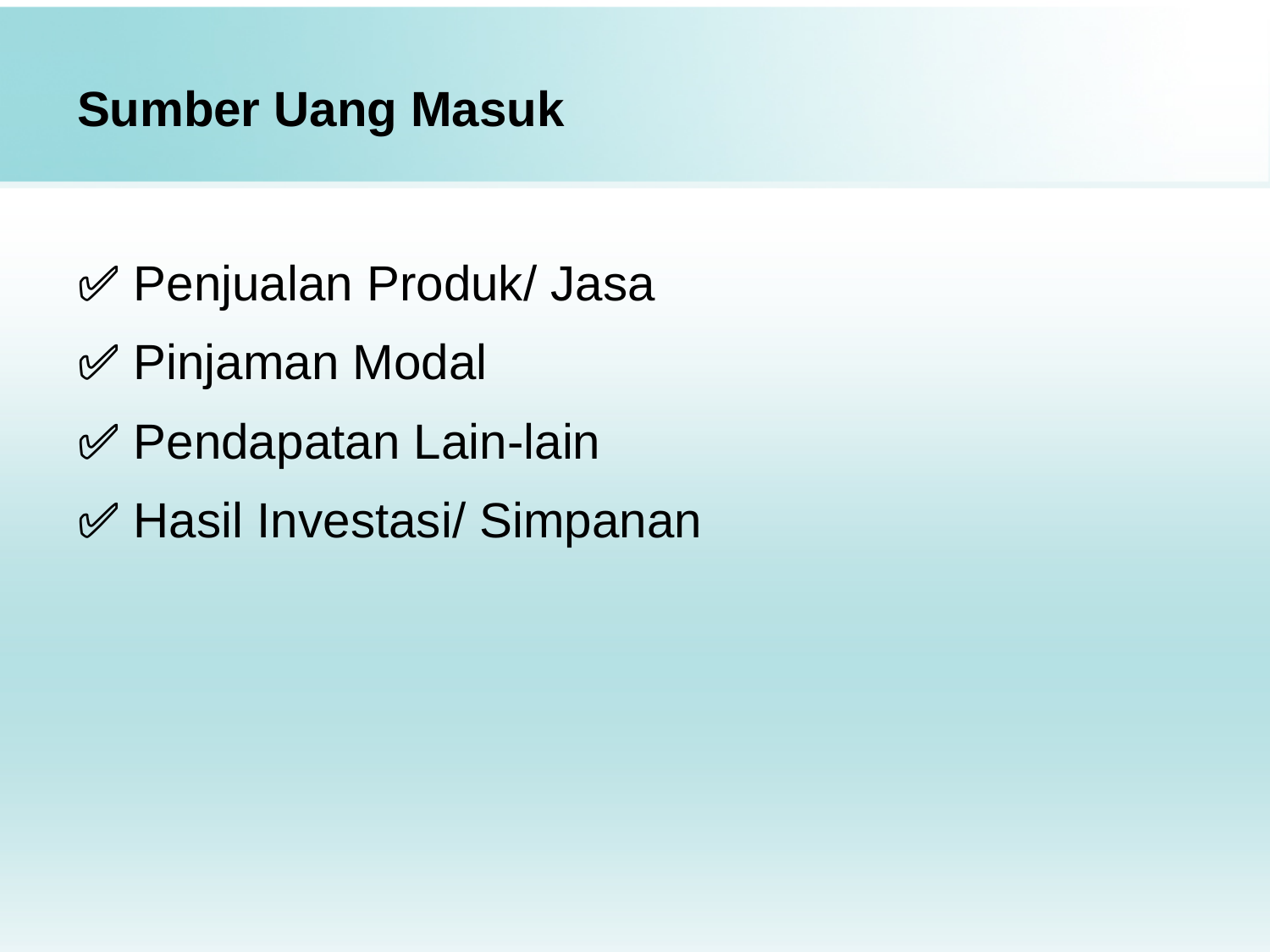

# Sumber Uang Masuk
✅ Penjualan Produk/ Jasa
✅ Pinjaman Modal
✅ Pendapatan Lain-lain
✅ Hasil Investasi/ Simpanan